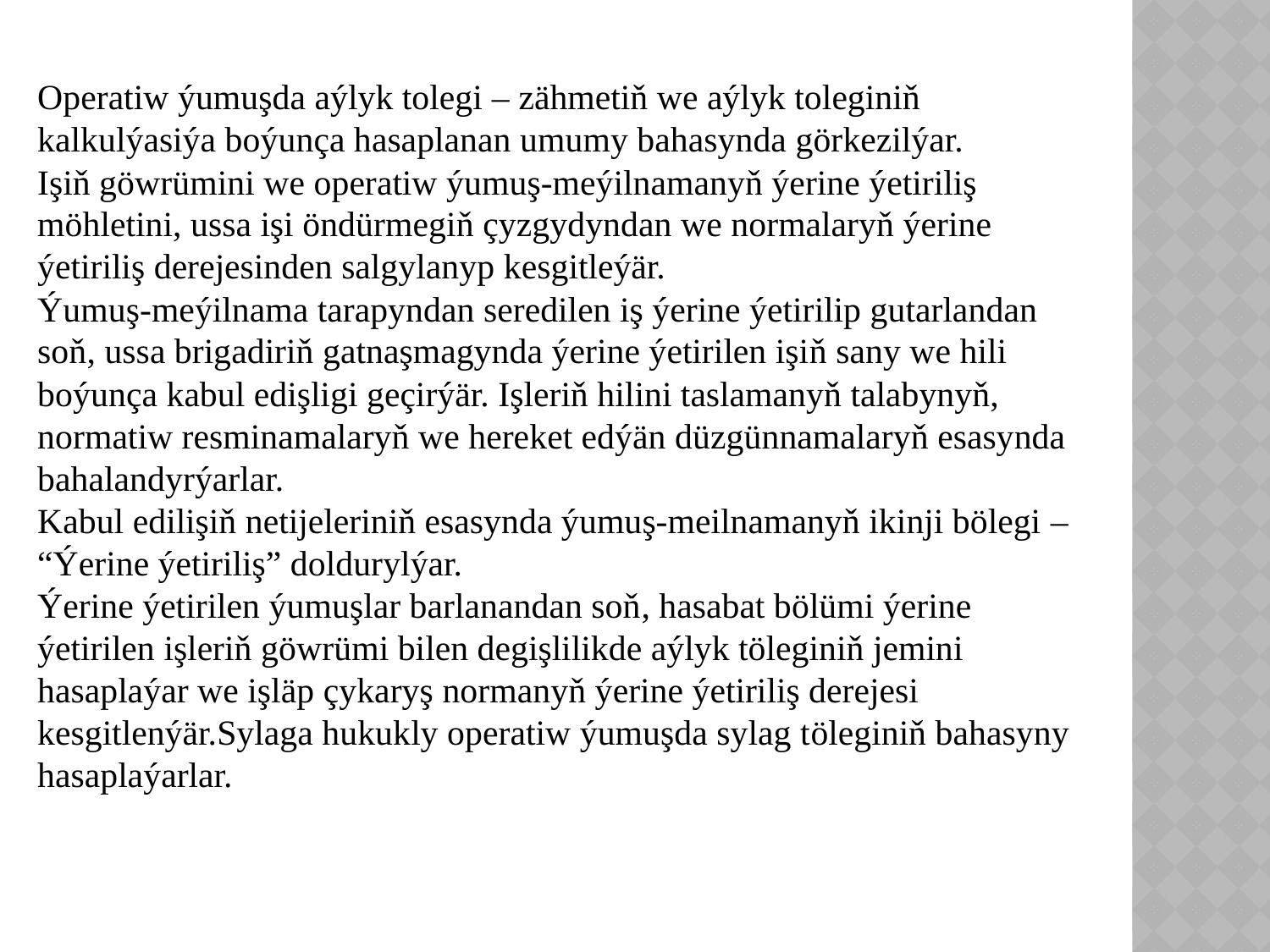

Operatiw ýumuşda aýlyk tolegi – zähmetiň we aýlyk toleginiň kalkulýasiýa boýunça hasaplanan umumy bahasynda görkezilýar.
Işiň göwrümini we operatiw ýumuş-meýilnamanyň ýerine ýetiriliş möhletini, ussa işi öndürmegiň çyzgydyndan we normalaryň ýerine ýetiriliş derejesinden salgylanyp kesgitleýär.
Ýumuş-meýilnama tarapyndan seredilen iş ýerine ýetirilip gutarlandan soň, ussa brigadiriň gatnaşmagynda ýerine ýetirilen işiň sany we hili boýunça kabul edişligi geçirýär. Işleriň hilini taslamanyň talabynyň,  normatiw resminamalaryň we hereket edýän düzgünnamalaryň esasynda bahalandyrýarlar.
Kabul edilişiň netijeleriniň esasynda ýumuş-meilnamanyň ikinji bölegi – “Ýerine ýetiriliş” doldurylýar.
Ýerine ýetirilen ýumuşlar barlanandan soň, hasabat bölümi ýerine ýetirilen işleriň göwrümi bilen degişlilikde aýlyk töleginiň jemini hasaplaýar we işläp çykaryş normanyň ýerine ýetiriliş derejesi kesgitlenýär.Sylaga hukukly operatiw ýumuşda sylag töleginiň bahasyny hasaplaýarlar.